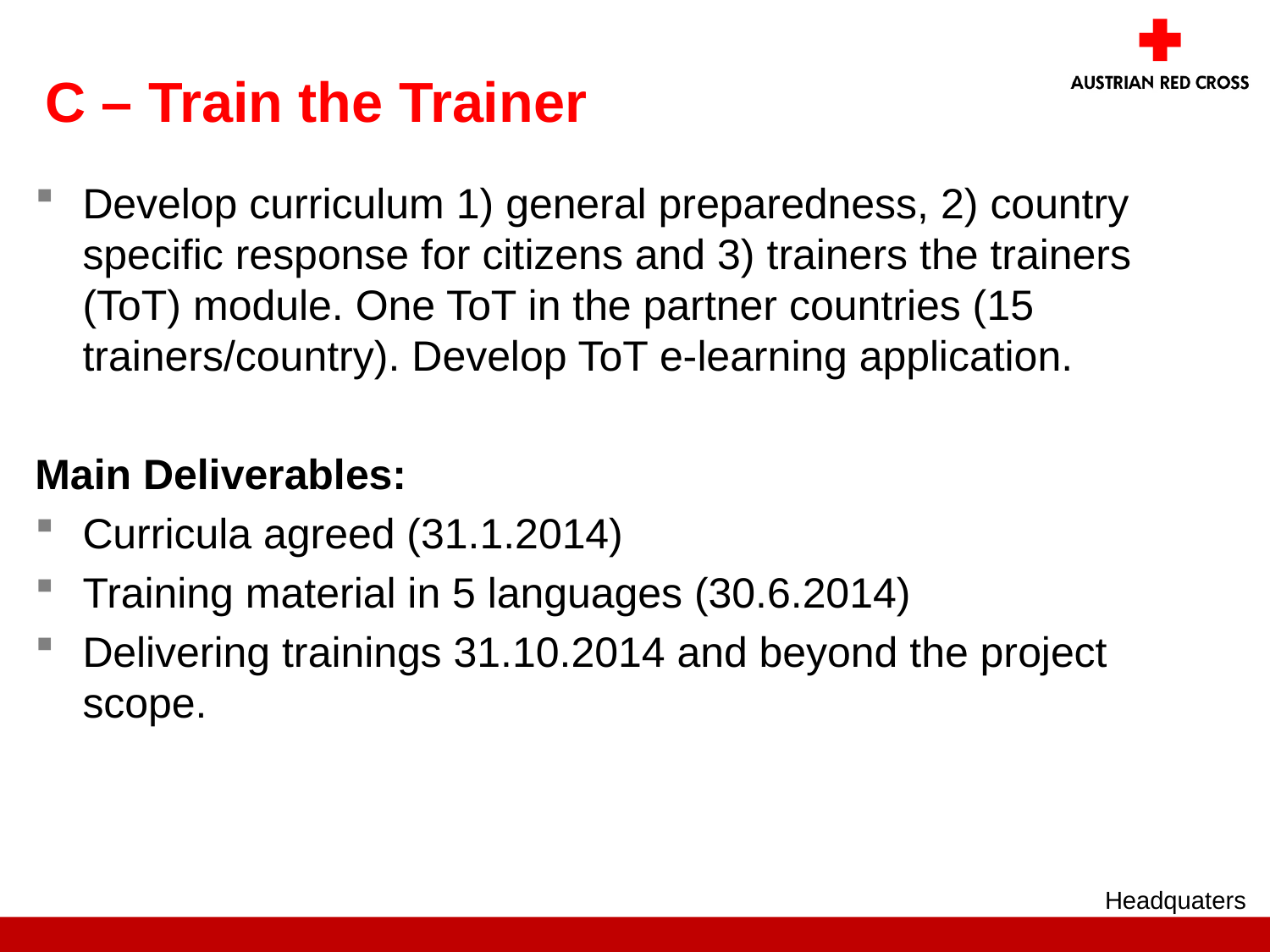

# C – Train the Trainer
Develop curriculum 1) general preparedness, 2) country specific response for citizens and 3) trainers the trainers (ToT) module. One ToT in the partner countries (15 trainers/country). Develop ToT e-learning application.

Main Deliverables:
Curricula agreed (31.1.2014)
Training material in 5 languages (30.6.2014)
Delivering trainings 31.10.2014 and beyond the project scope.

Headquaters